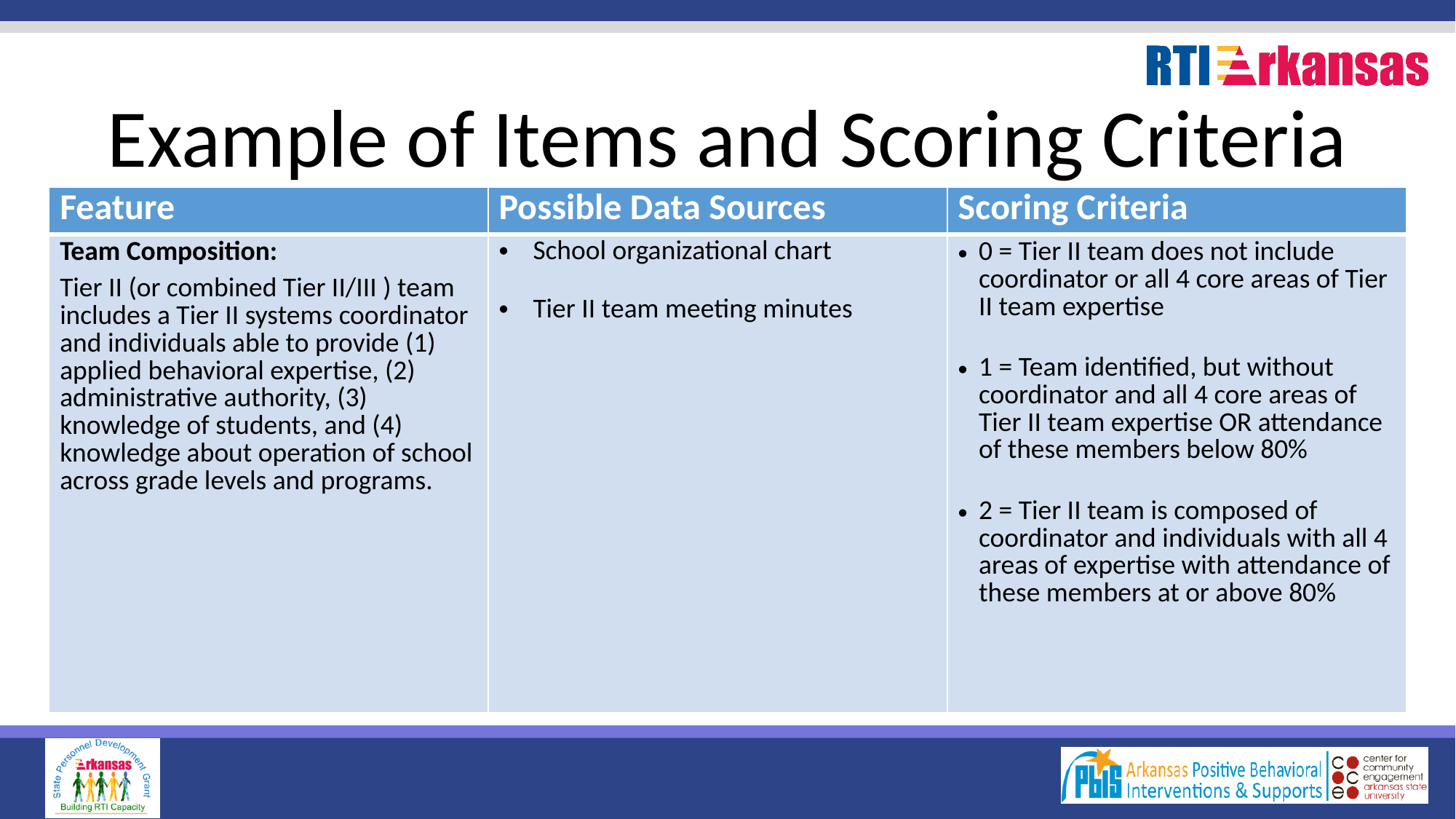

# Example of Items and Scoring Criteria
| Feature | Possible Data Sources | Scoring Criteria |
| --- | --- | --- |
| Team Composition: Tier II (or combined Tier II/III ) team includes a Tier II systems coordinator and individuals able to provide (1) applied behavioral expertise, (2) administrative authority, (3) knowledge of students, and (4) knowledge about operation of school across grade levels and programs. | School organizational chart Tier II team meeting minutes | 0 = Tier II team does not include coordinator or all 4 core areas of Tier II team expertise 1 = Team identified, but without coordinator and all 4 core areas of Tier II team expertise OR attendance of these members below 80% 2 = Tier II team is composed of coordinator and individuals with all 4 areas of expertise with attendance of these members at or above 80% |